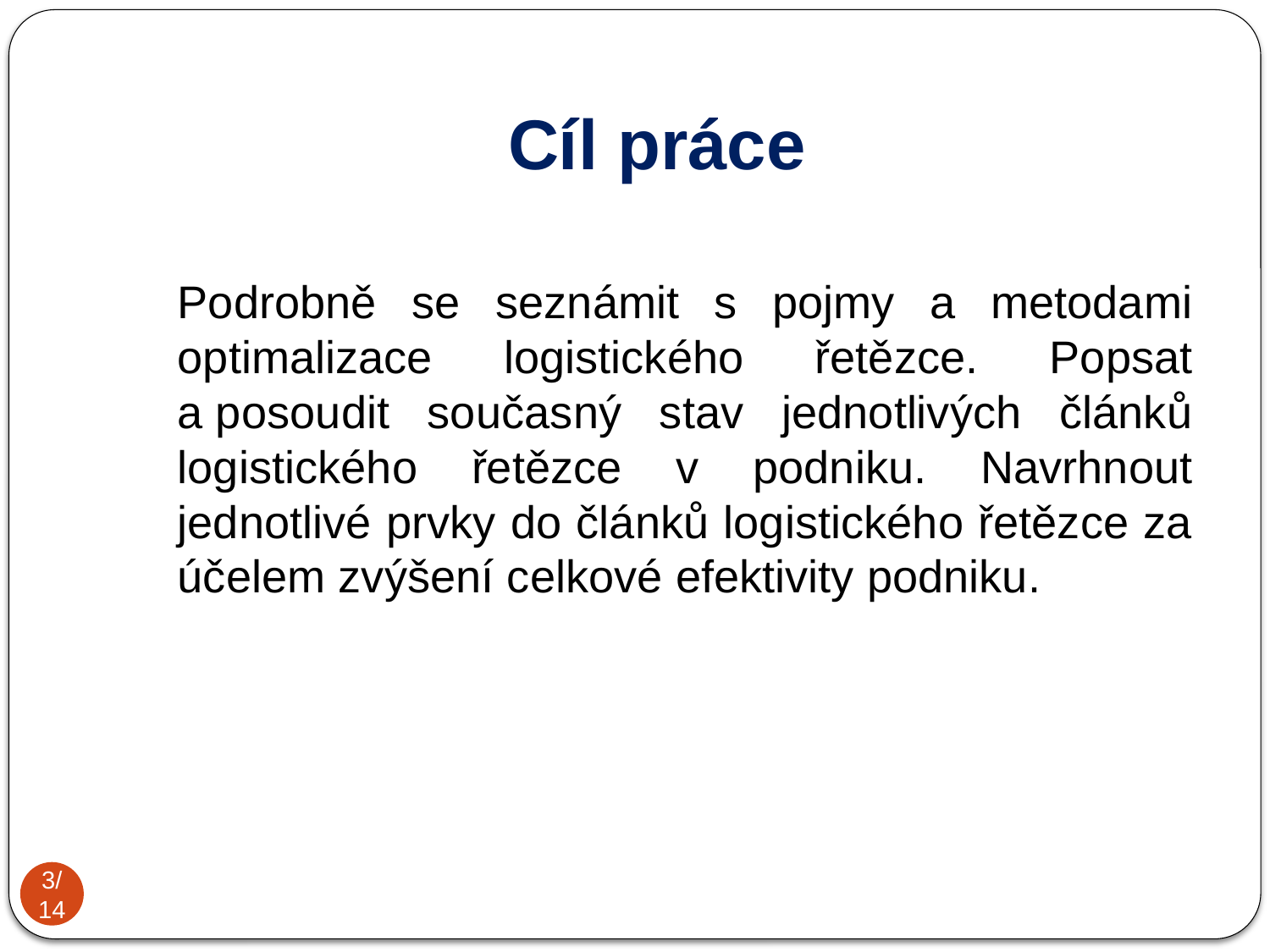

# Cíl práce

	Podrobně se seznámit s pojmy a metodami optimalizace logistického řetězce. Popsat a posoudit současný stav jednotlivých článků logistického řetězce v podniku. Navrhnout jednotlivé prvky do článků logistického řetězce za účelem zvýšení celkové efektivity podniku.

3/14